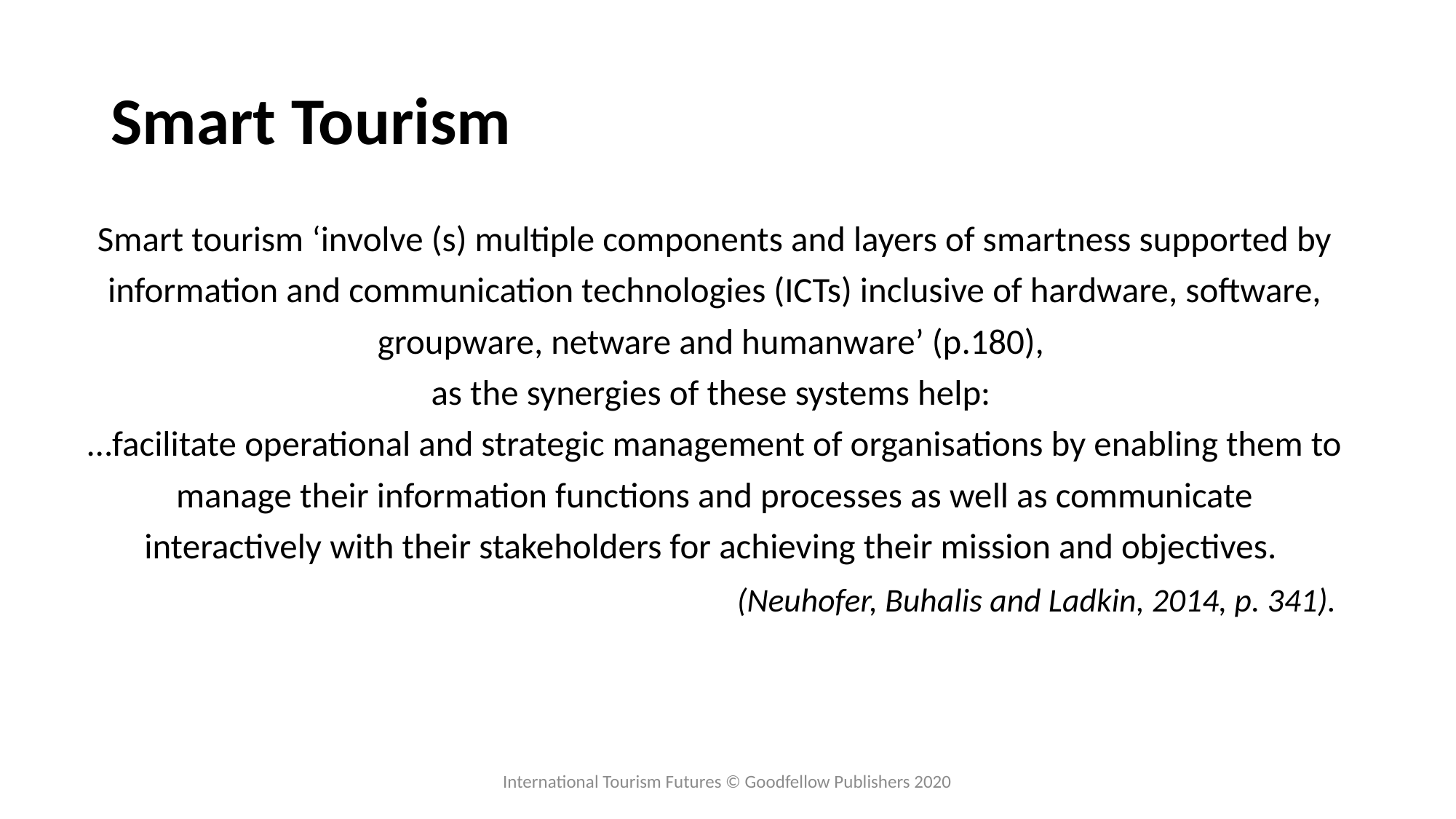

# Smart Tourism
Smart tourism ‘involve (s) multiple components and layers of smartness supported by information and communication technologies (ICTs) inclusive of hardware, software, groupware, netware and humanware’ (p.180),
as the synergies of these systems help:
…facilitate operational and strategic management of organisations by enabling them to manage their information functions and processes as well as communicate interactively with their stakeholders for achieving their mission and objectives.
(Neuhofer, Buhalis and Ladkin, 2014, p. 341).

International Tourism Futures © Goodfellow Publishers 2020